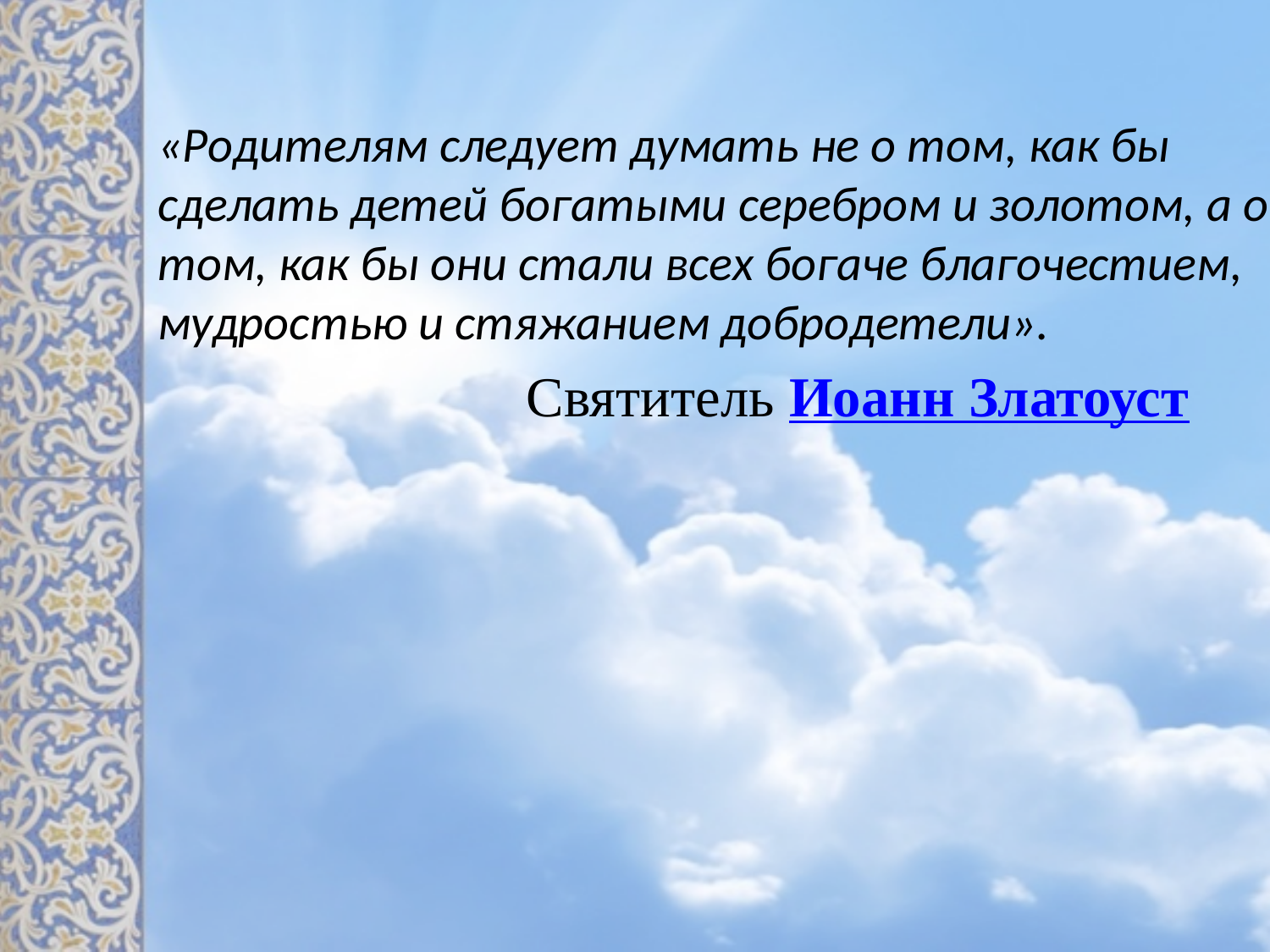

«Родителям следует думать не о том, как бы сделать детей богатыми серебром и золотом, а о том, как бы они стали всех богаче благочестием, мудростью и стяжанием добродетели».
                          Святитель Иоанн Златоуст